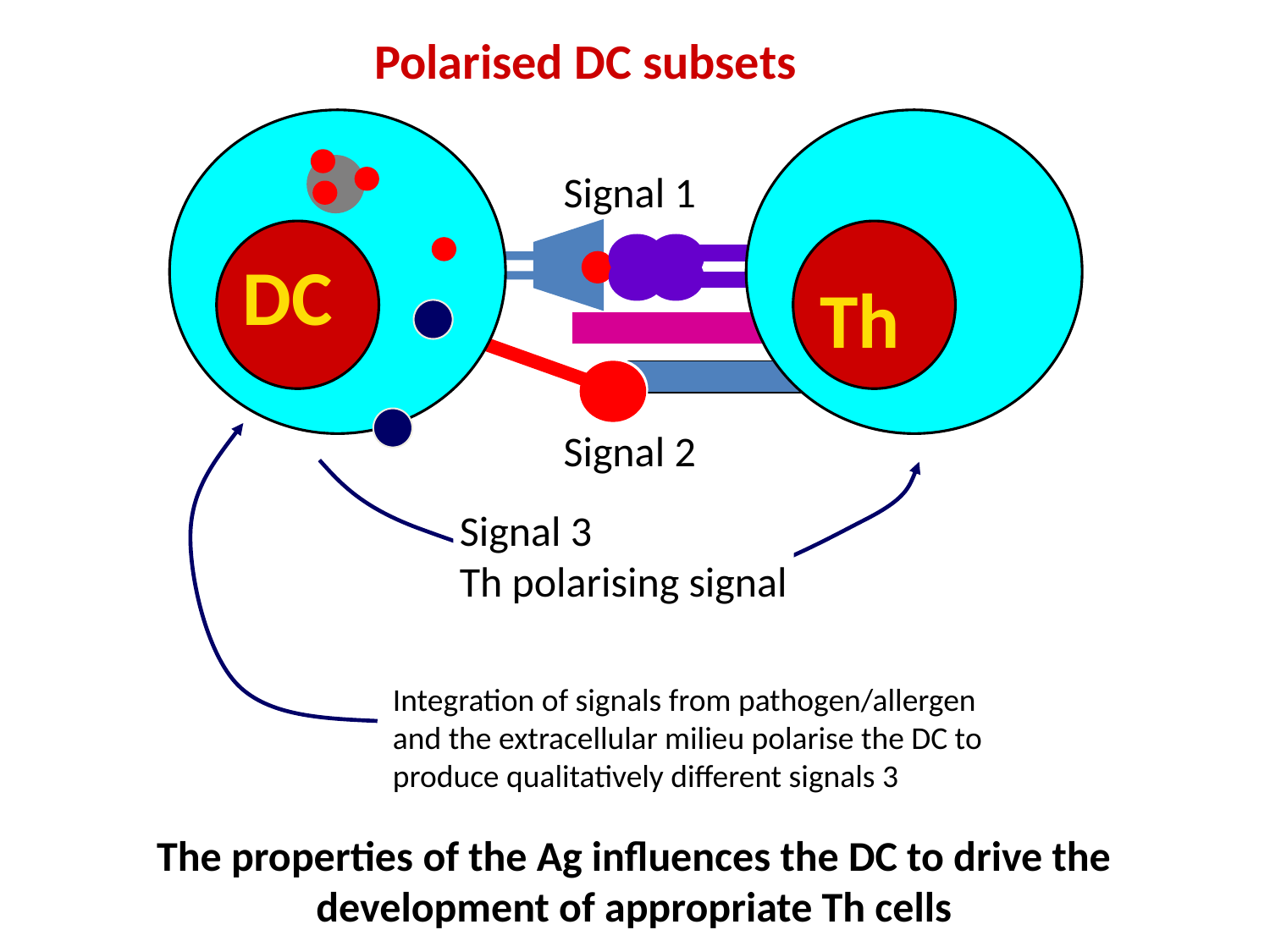

Polarised DC subsets

Th

DC

Signal 1
Signal 2

Integration of signals from pathogen/allergen
and the extracellular milieu polarise the DC to
produce qualitatively different signals 3

Signal 3
Th polarising signal
The properties of the Ag influences the DC to drive the development of appropriate Th cells